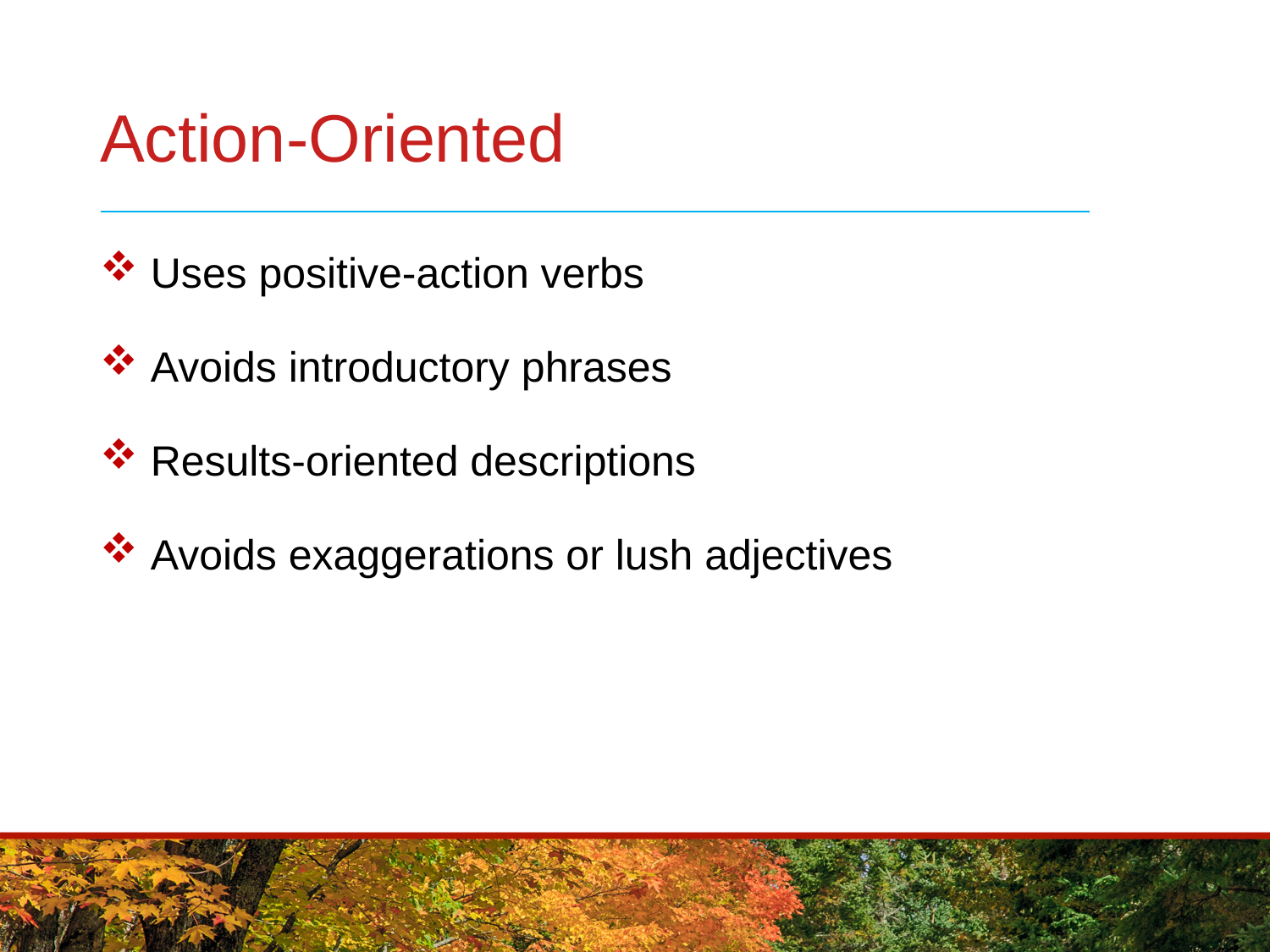

# Action-Oriented
 Uses positive-action verbs
 Avoids introductory phrases
 Results-oriented descriptions
 Avoids exaggerations or lush adjectives